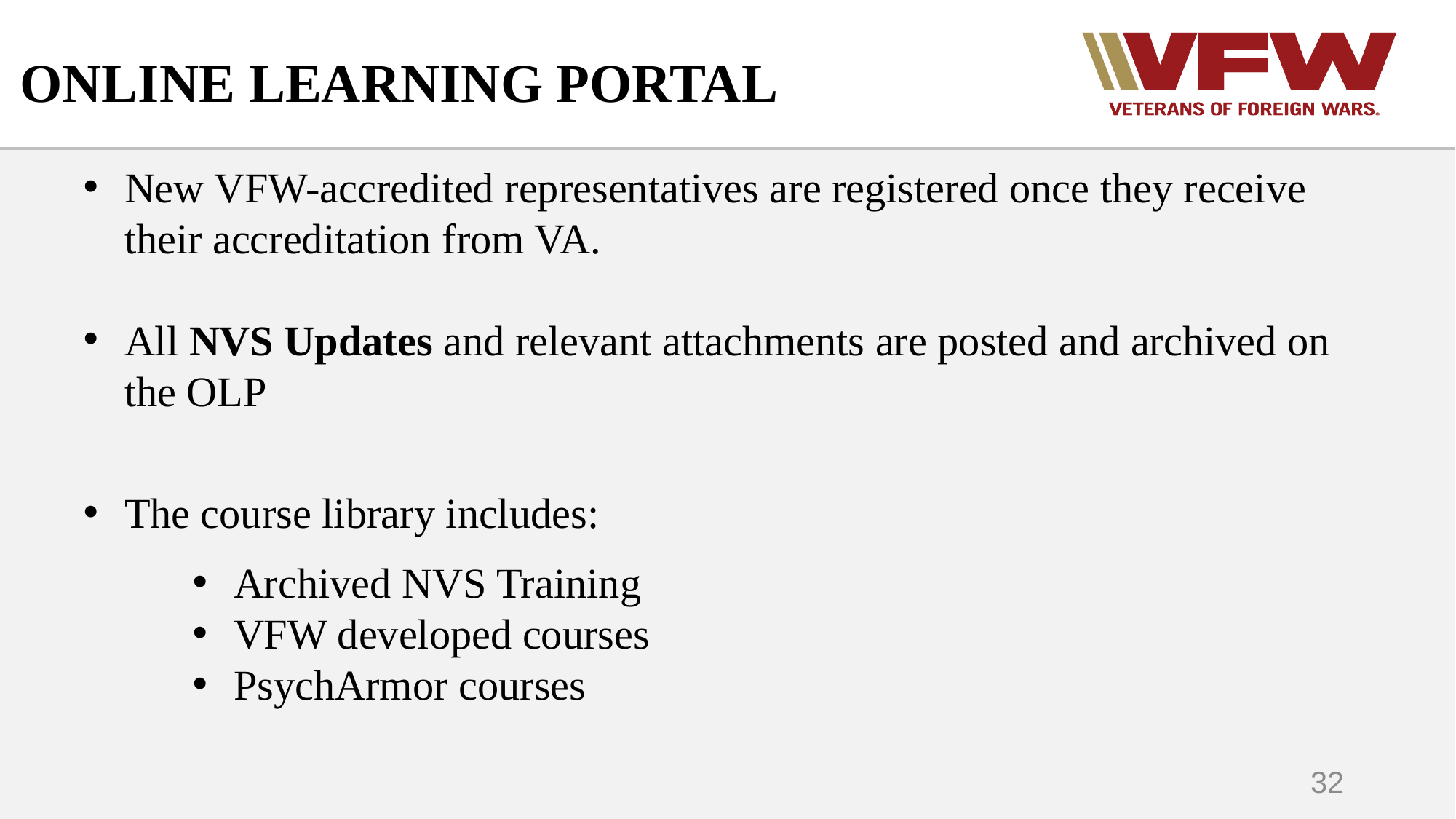

ONLINE LEARNING PORTAL
New VFW-accredited representatives are registered once they receive their accreditation from VA.

All NVS Updates and relevant attachments are posted and archived on the OLP

The course library includes:

Archived NVS Training
VFW developed courses
PsychArmor courses

32